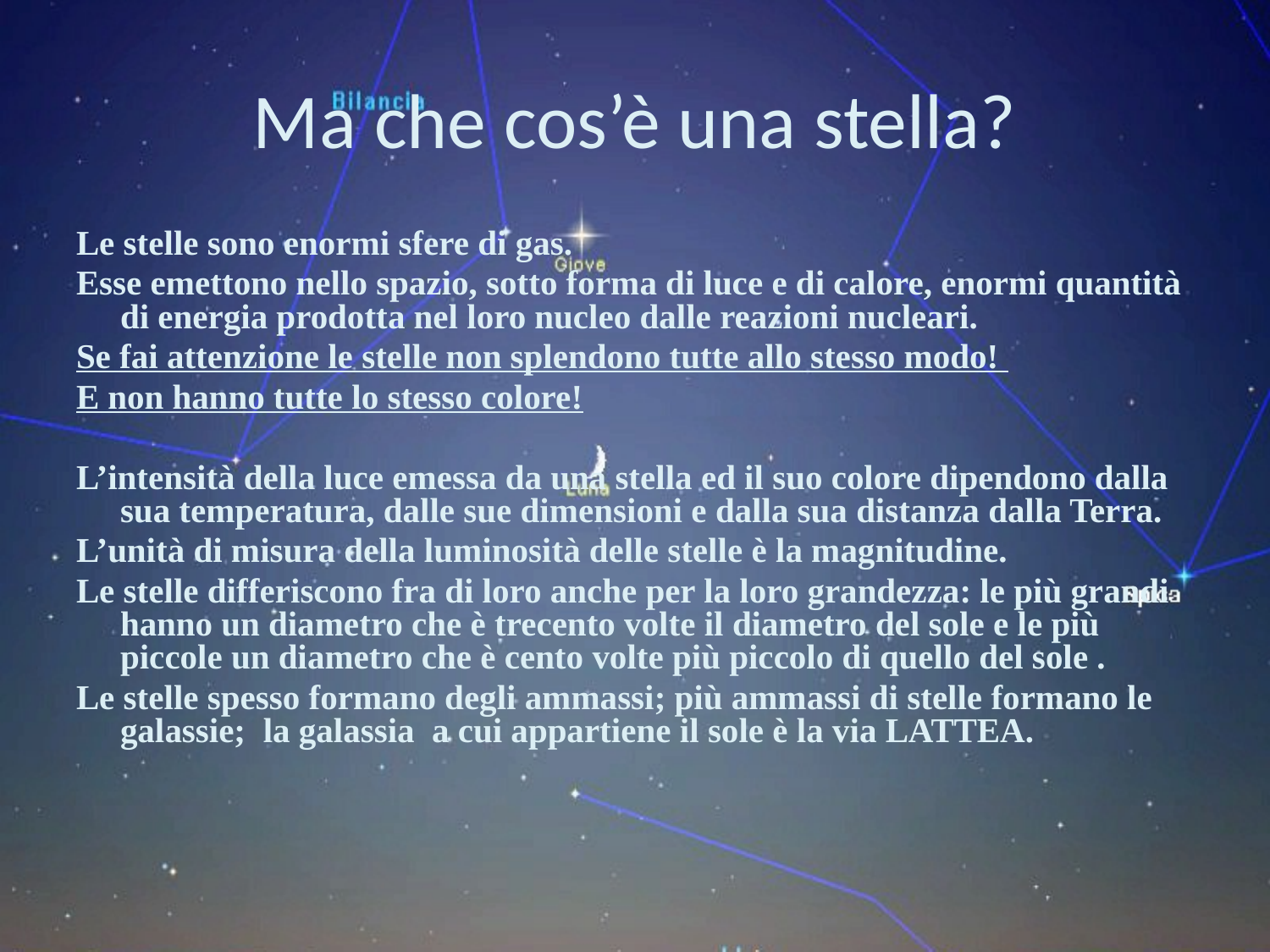

# Ma che cos’è una stella?
Le stelle sono enormi sfere di gas.
Esse emettono nello spazio, sotto forma di luce e di calore, enormi quantità di energia prodotta nel loro nucleo dalle reazioni nucleari.
Se fai attenzione le stelle non splendono tutte allo stesso modo!
E non hanno tutte lo stesso colore!

L’intensità della luce emessa da una stella ed il suo colore dipendono dalla sua temperatura, dalle sue dimensioni e dalla sua distanza dalla Terra.
L’unità di misura della luminosità delle stelle è la magnitudine.
Le stelle differiscono fra di loro anche per la loro grandezza: le più grandi hanno un diametro che è trecento volte il diametro del sole e le più piccole un diametro che è cento volte più piccolo di quello del sole .
Le stelle spesso formano degli ammassi; più ammassi di stelle formano le galassie;  la galassia  a cui appartiene il sole è la via LATTEA.